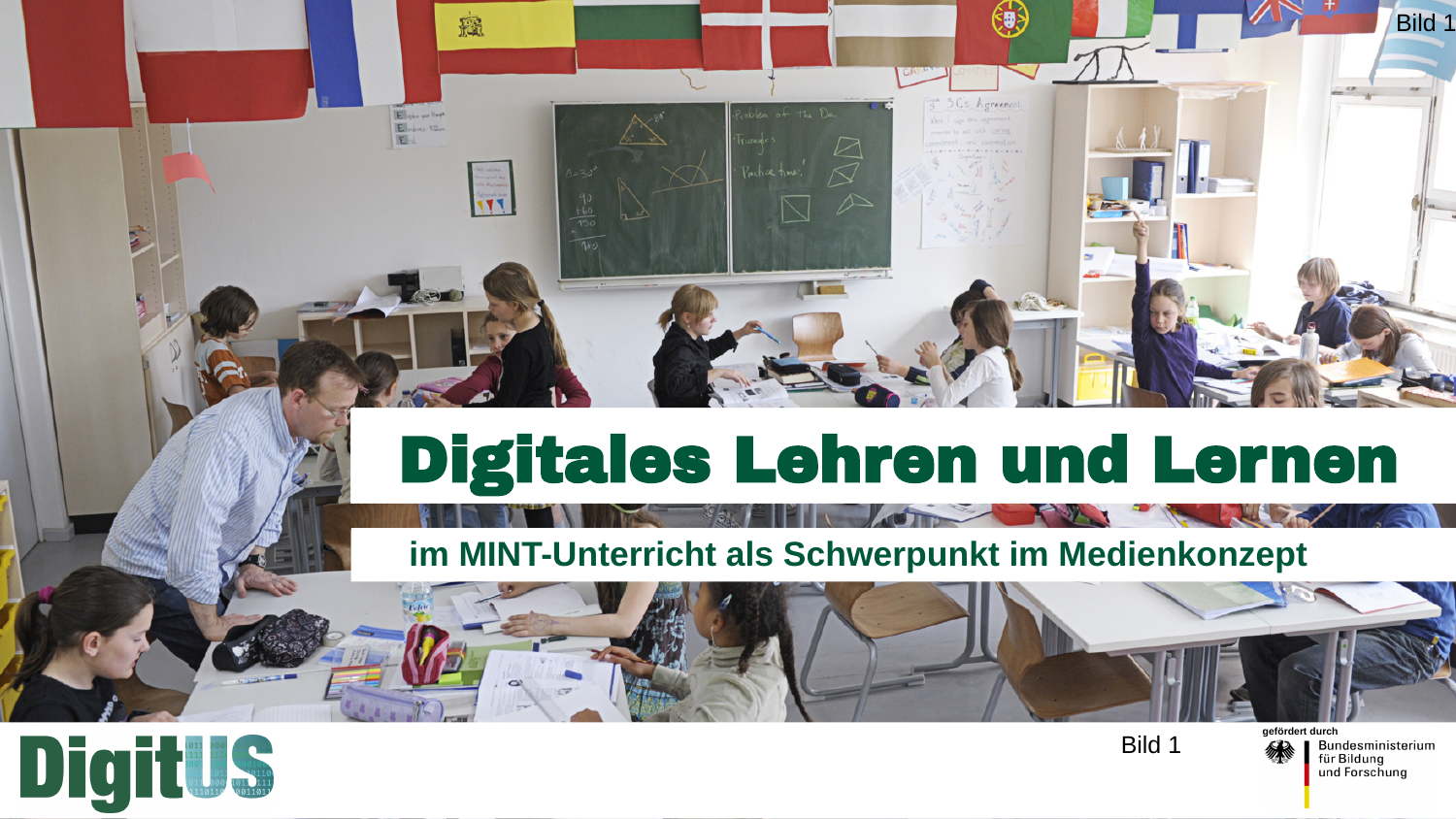

Bild 1
# Digitales Lehren und Lernen
im MINT-Unterricht als Schwerpunkt im Medienkonzept
Bild 1